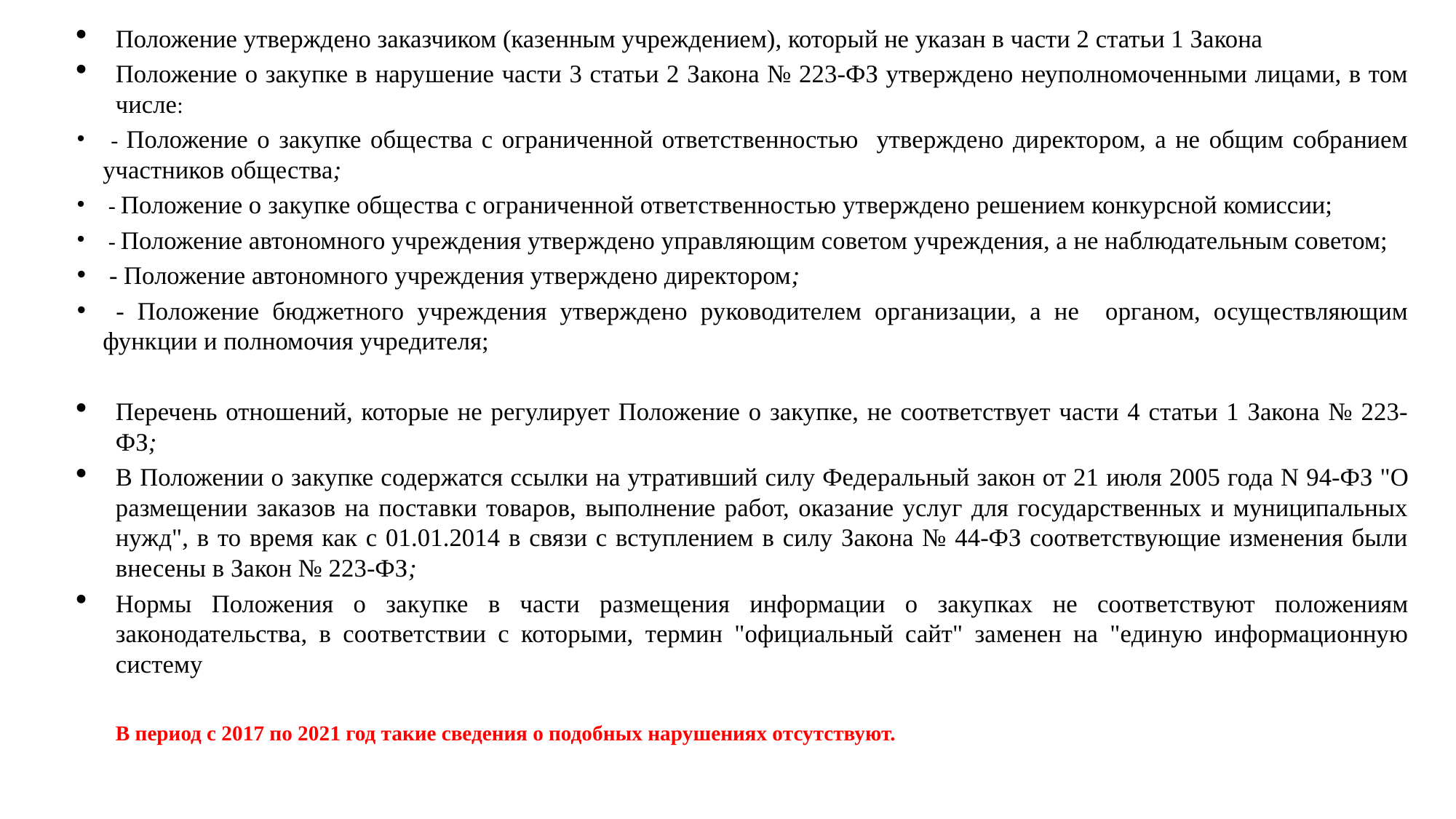

Положение утверждено заказчиком (казенным учреждением), который не указан в части 2 статьи 1 Закона
Положение о закупке в нарушение части 3 статьи 2 Закона № 223-ФЗ утверждено неуполномоченными лицами, в том числе:
 - Положение о закупке общества с ограниченной ответственностью  утверждено директором, а не общим собранием участников общества;
 - Положение о закупке общества с ограниченной ответственностью утверждено решением конкурсной комиссии;
 - Положение автономного учреждения утверждено управляющим советом учреждения, а не наблюдательным советом;
 - Положение автономного учреждения утверждено директором;
 - Положение бюджетного учреждения утверждено руководителем организации, а не  органом, осуществляющим функции и полномочия учредителя;

Перечень отношений, которые не регулирует Положение о закупке, не соответствует части 4 статьи 1 Закона № 223-ФЗ;
В Положении о закупке содержатся ссылки на утративший силу Федеральный закон от 21 июля 2005 года N 94-ФЗ "О размещении заказов на поставки товаров, выполнение работ, оказание услуг для государственных и муниципальных нужд", в то время как с 01.01.2014 в связи с вступлением в силу Закона № 44-ФЗ соответствующие изменения были внесены в Закон № 223-ФЗ;
Нормы Положения о закупке в части размещения информации о закупках не соответствуют положениям законодательства, в соответствии с которыми, термин "официальный сайт" заменен на "единую информационную систему

В период с 2017 по 2021 год такие сведения о подобных нарушениях отсутствуют.